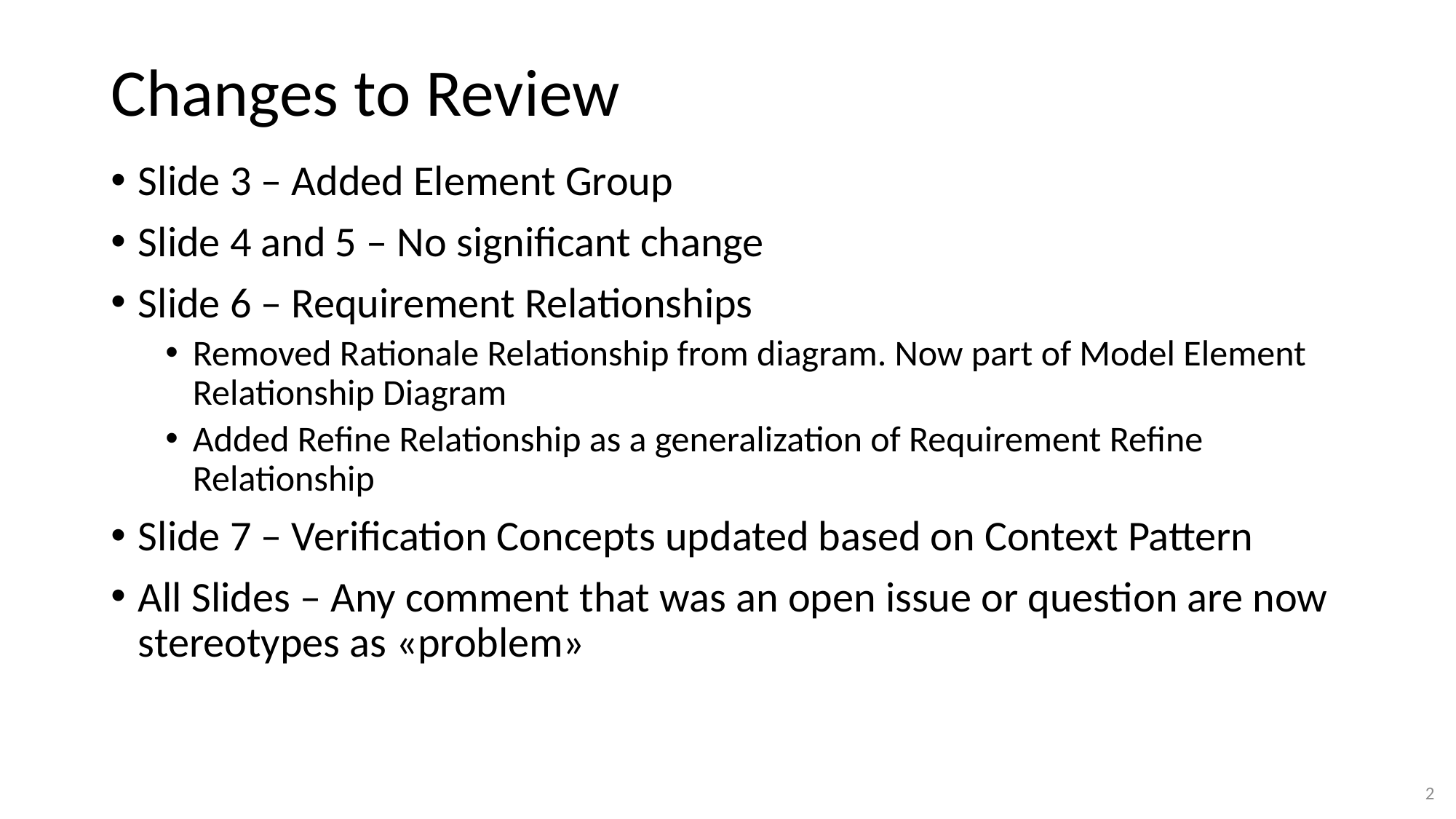

# Changes to Review
Slide 3 – Added Element Group
Slide 4 and 5 – No significant change
Slide 6 – Requirement Relationships
Removed Rationale Relationship from diagram. Now part of Model Element Relationship Diagram
Added Refine Relationship as a generalization of Requirement Refine Relationship
Slide 7 – Verification Concepts updated based on Context Pattern
All Slides – Any comment that was an open issue or question are now stereotypes as «problem»
2